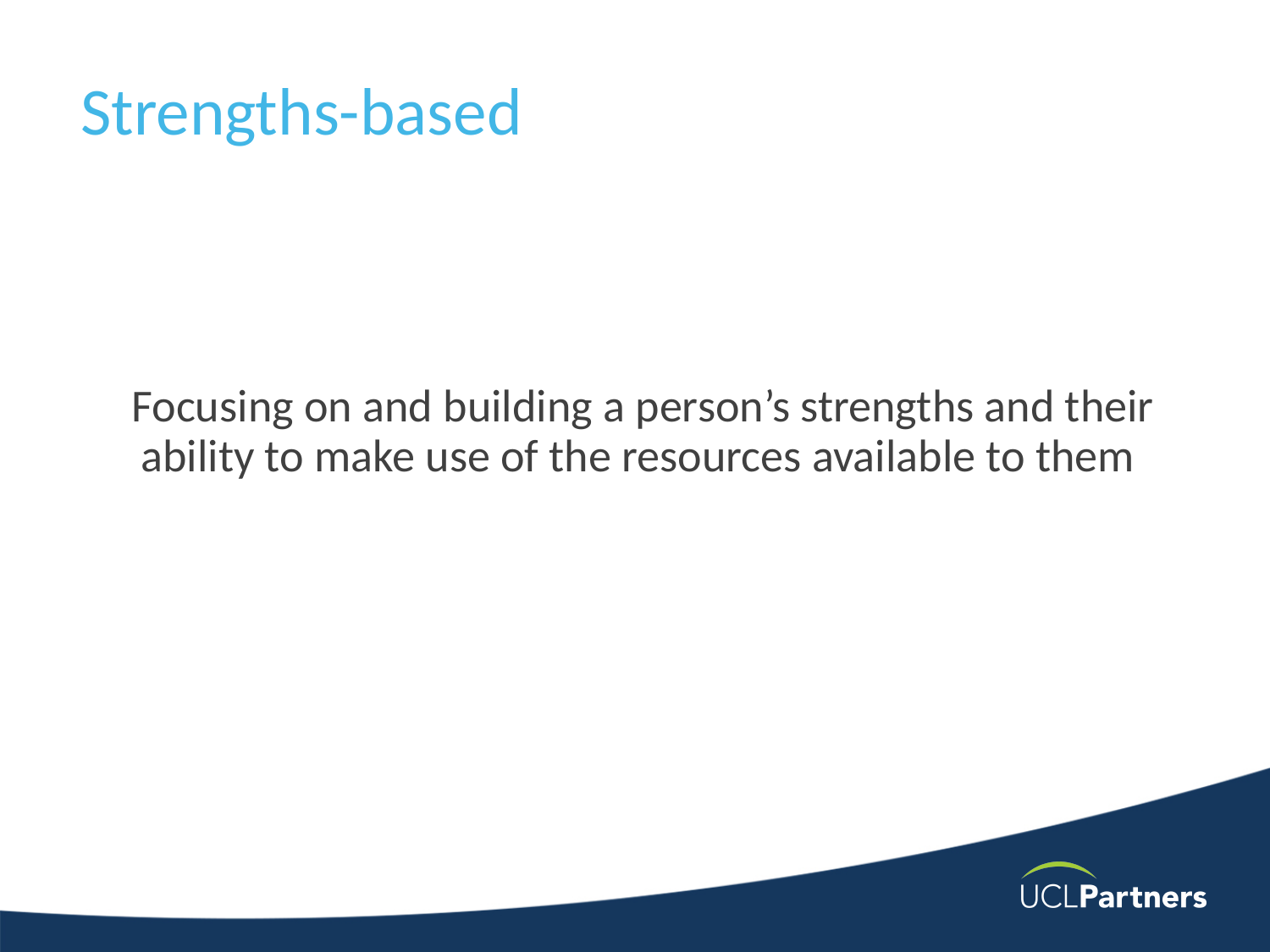

# Strengths-based
Focusing on and building a person’s strengths and their ability to make use of the resources available to them